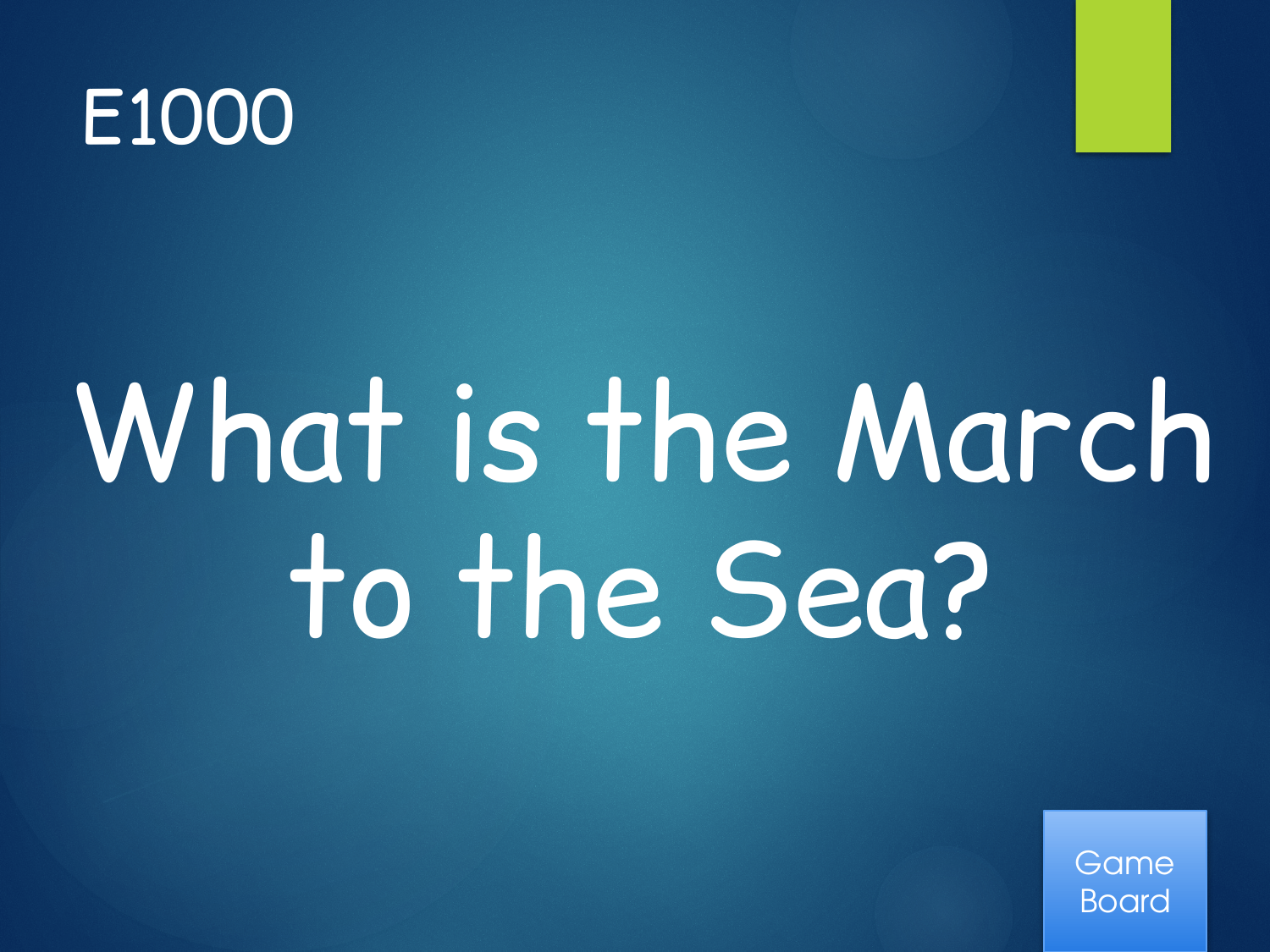

# E1000
What is the March to the Sea?
Game Board